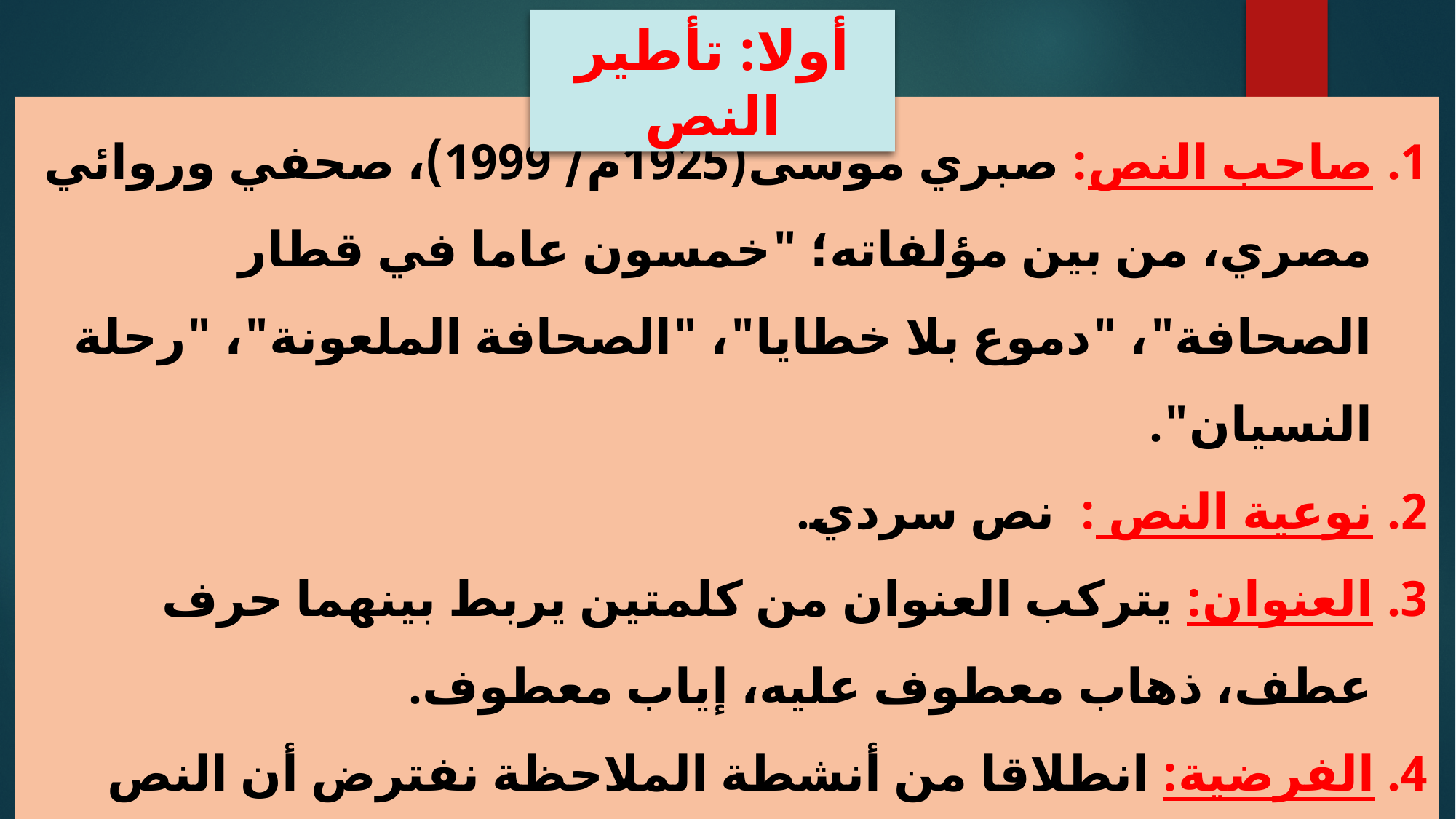

أولا: تأطير النص
صاحب النص: صبري موسى(1925م/ 1999)، صحفي وروائي مصري، من بين مؤلفاته؛ "خمسون عاما في قطار الصحافة"، "دموع بلا خطايا"، "الصحافة الملعونة"، "رحلة النسيان".
نوعية النص :  نص سردي.
العنوان: يتركب العنوان من كلمتين يربط بينهما حرف عطف، ذهاب معطوف عليه، إياب معطوف.
4. الفرضية: انطلاقا من أنشطة الملاحظة نفترض أن النص سيتحدث عن شخص مسن مرض وأخذ إلى المشفى.